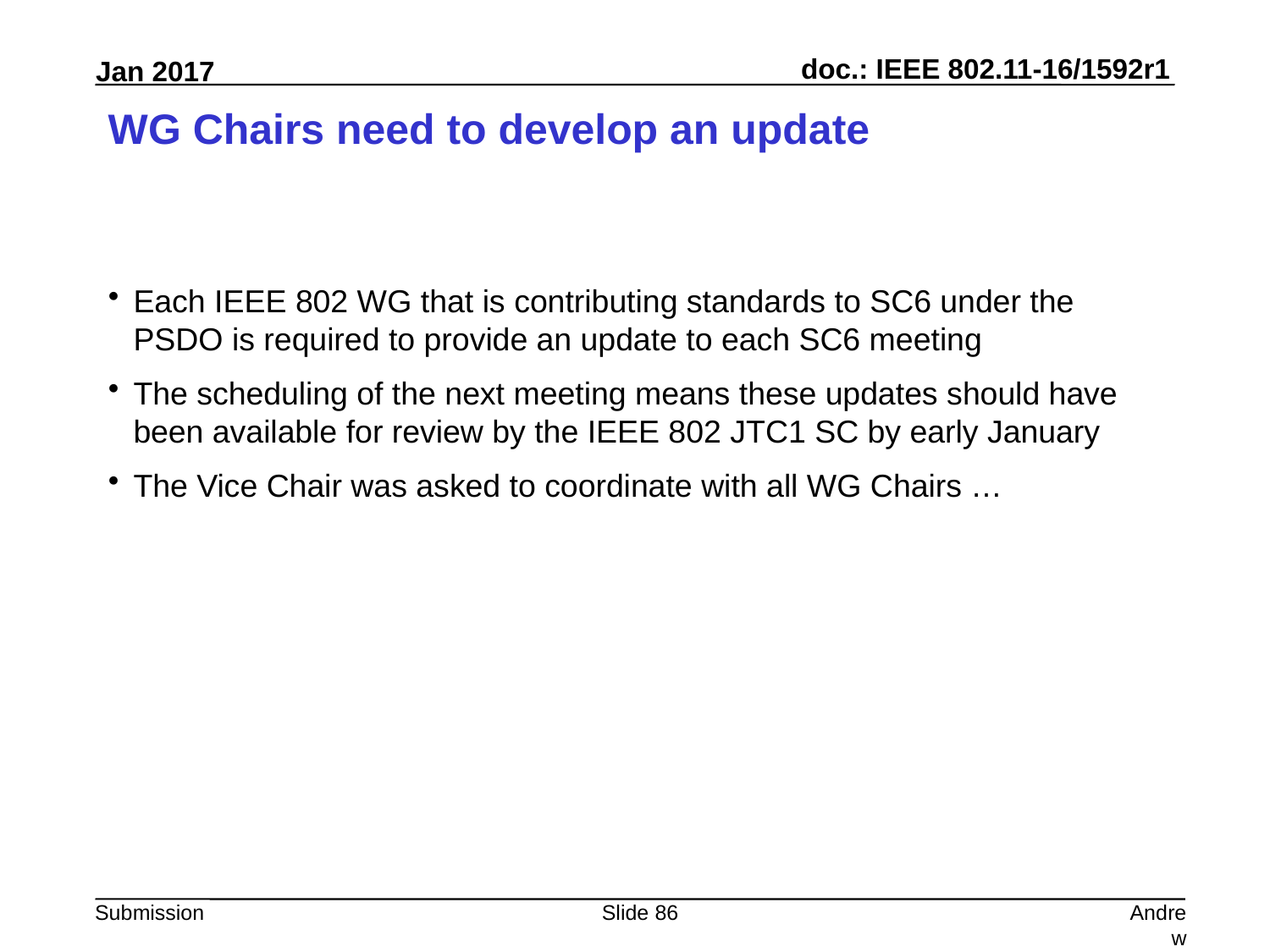

# WG Chairs need to develop an update
Each IEEE 802 WG that is contributing standards to SC6 under the PSDO is required to provide an update to each SC6 meeting
The scheduling of the next meeting means these updates should have been available for review by the IEEE 802 JTC1 SC by early January
The Vice Chair was asked to coordinate with all WG Chairs …

Slide 86
Andrew Myles, Cisco